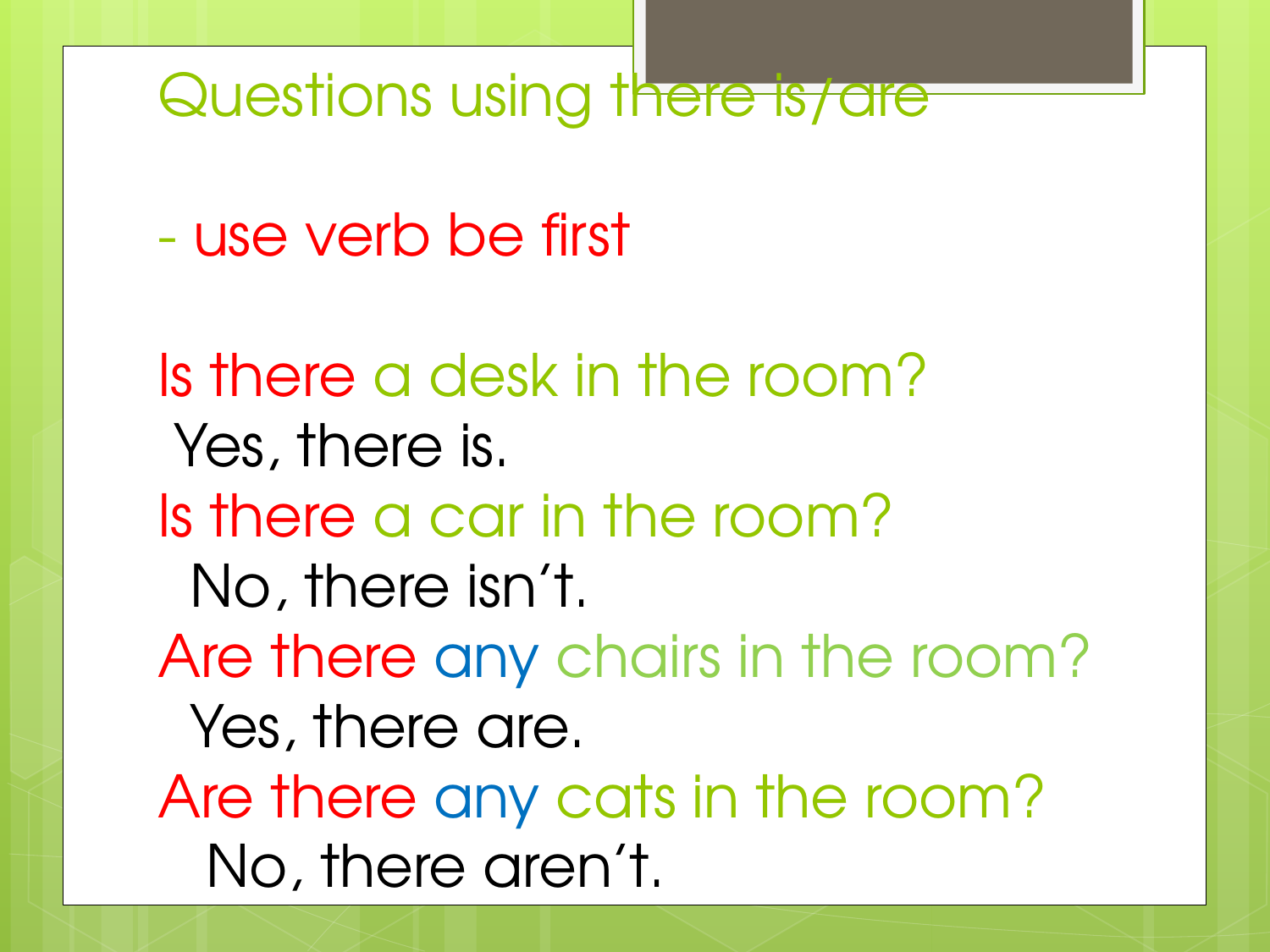

# Questions using there is/are - use verb be first Is there a desk in the room? Yes, there is. Is there a car in the room? No, there isn’t. Are there any chairs in the room? Yes, there are. Are there any cats in the room? No, there aren’t.